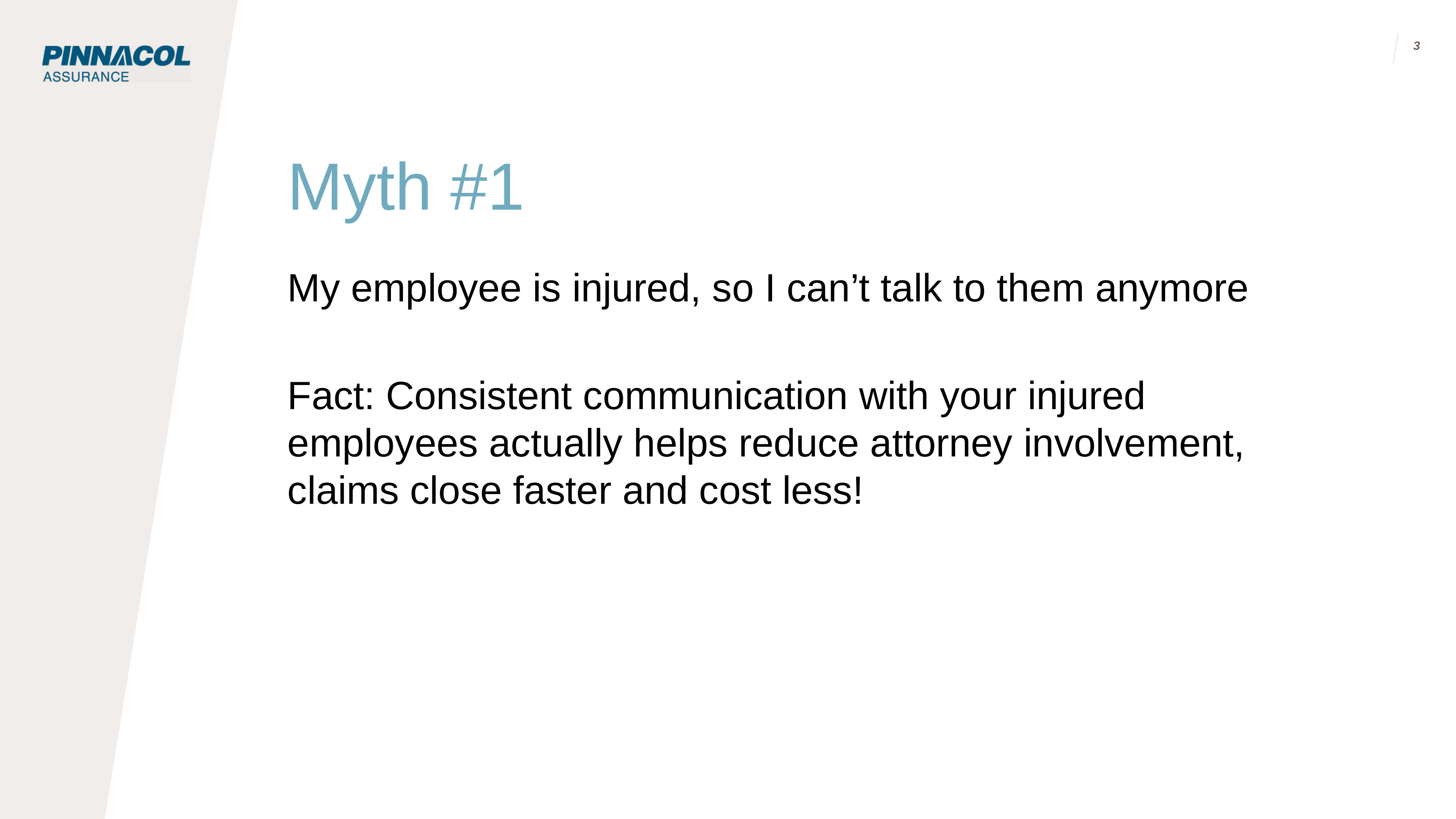

3
# Myth #1
My employee is injured, so I can’t talk to them anymore

Fact: Consistent communication with your injured employees actually helps reduce attorney involvement, claims close faster and cost less!